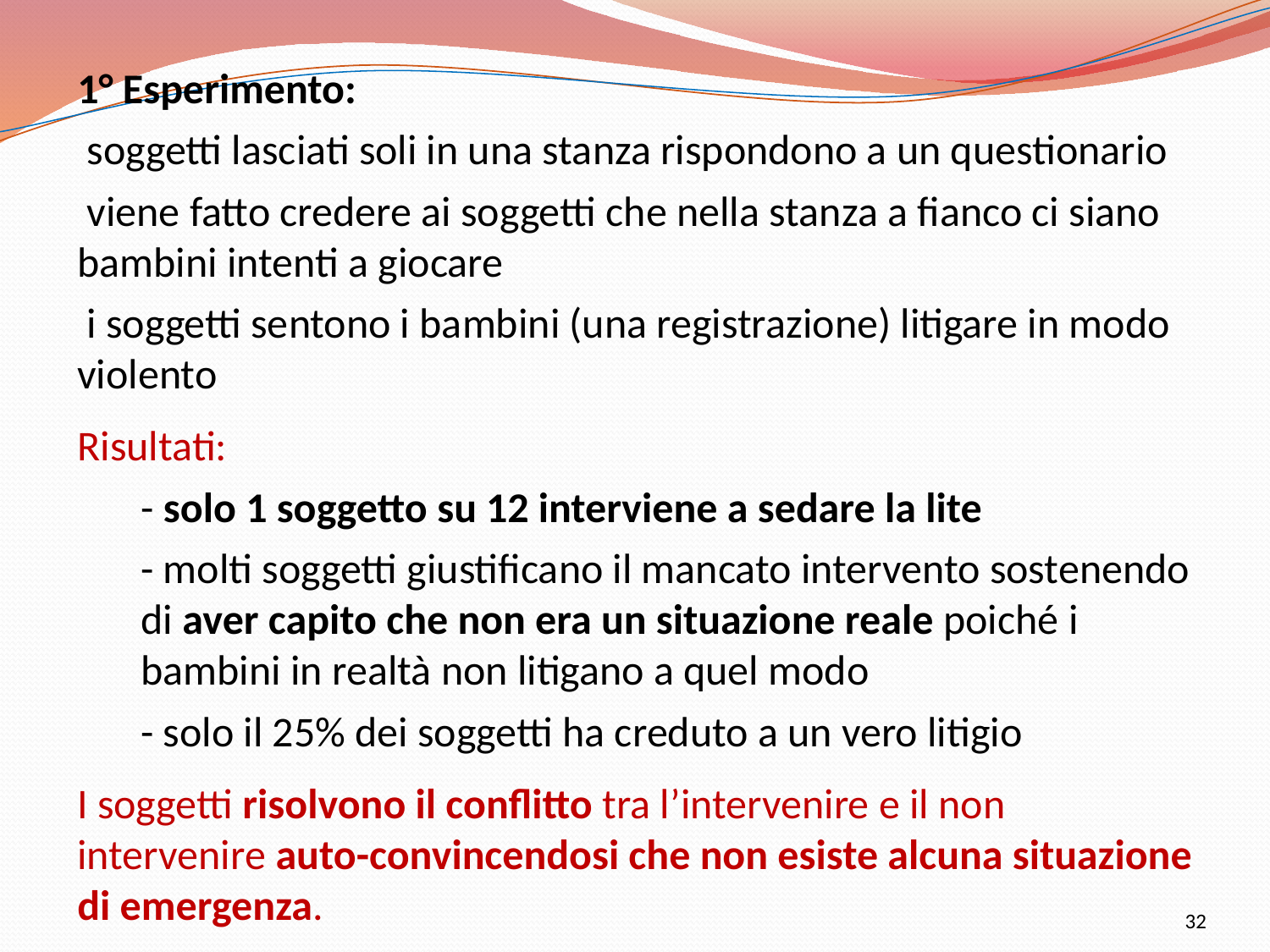

1° Esperimento:
 soggetti lasciati soli in una stanza rispondono a un questionario
 viene fatto credere ai soggetti che nella stanza a fianco ci siano bambini intenti a giocare
 i soggetti sentono i bambini (una registrazione) litigare in modo violento
Risultati:
- solo 1 soggetto su 12 interviene a sedare la lite
- molti soggetti giustificano il mancato intervento sostenendo di aver capito che non era un situazione reale poiché i bambini in realtà non litigano a quel modo
- solo il 25% dei soggetti ha creduto a un vero litigio
I soggetti risolvono il conflitto tra l’intervenire e il non intervenire auto-convincendosi che non esiste alcuna situazione di emergenza.
32